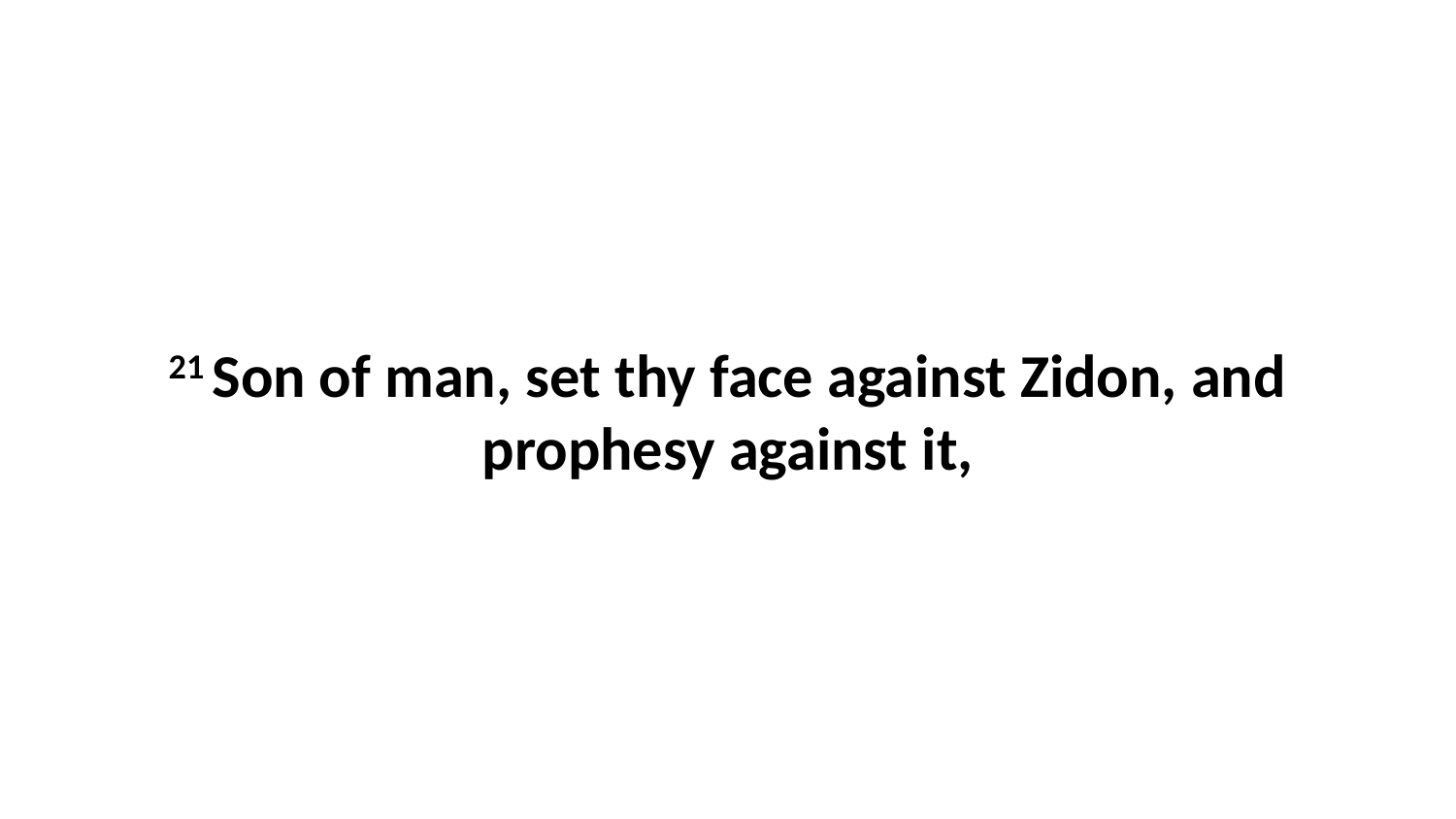

21 Son of man, set thy face against Zidon, and prophesy against it,